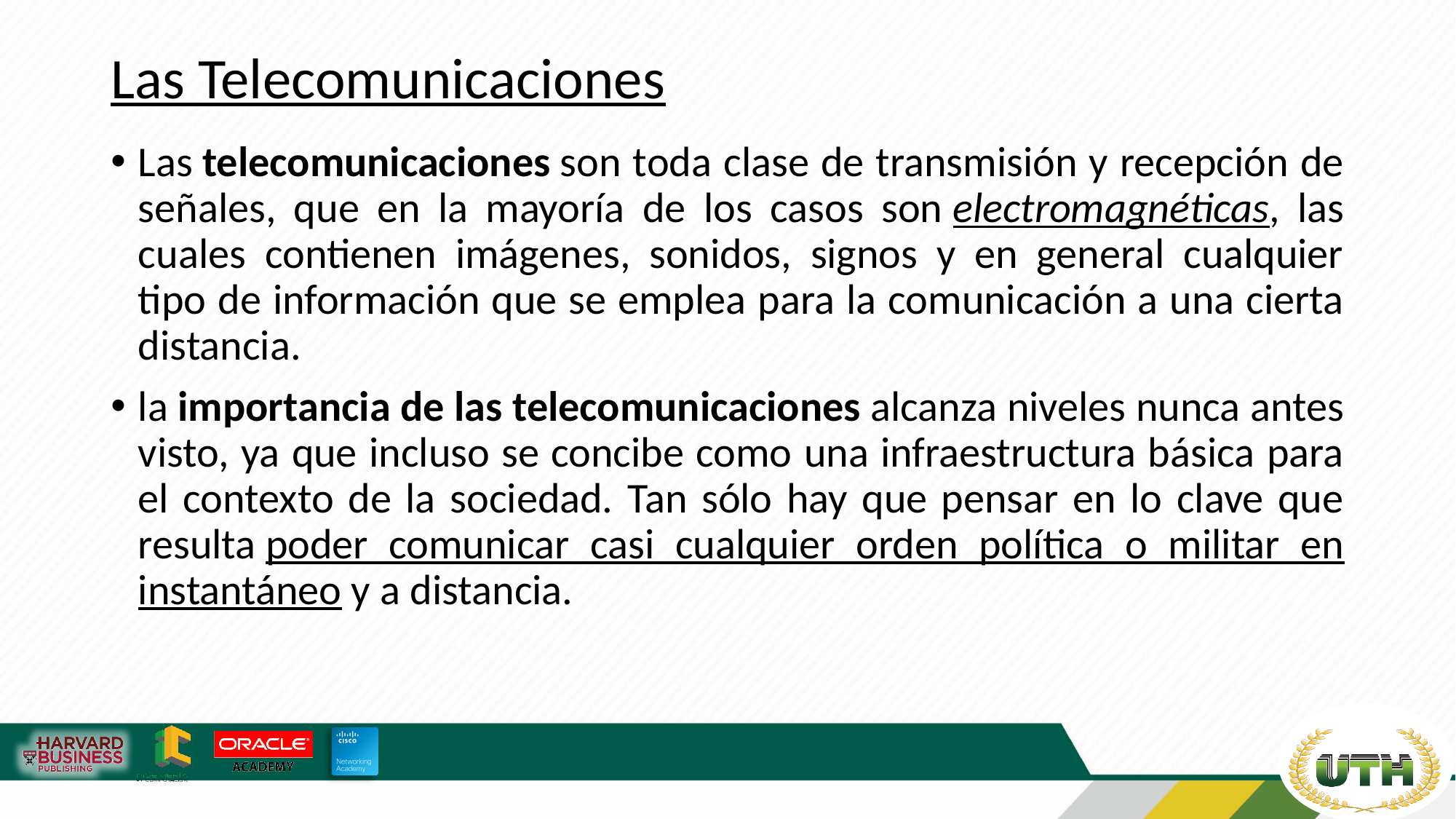

# Las Telecomunicaciones
Las telecomunicaciones son toda clase de transmisión y recepción de señales, que en la mayoría de los casos son electromagnéticas, las cuales contienen imágenes, sonidos, signos y en general cualquier tipo de información que se emplea para la comunicación a una cierta distancia.
la importancia de las telecomunicaciones alcanza niveles nunca antes visto, ya que incluso se concibe como una infraestructura básica para el contexto de la sociedad. Tan sólo hay que pensar en lo clave que resulta poder comunicar casi cualquier orden política o militar en instantáneo y a distancia.